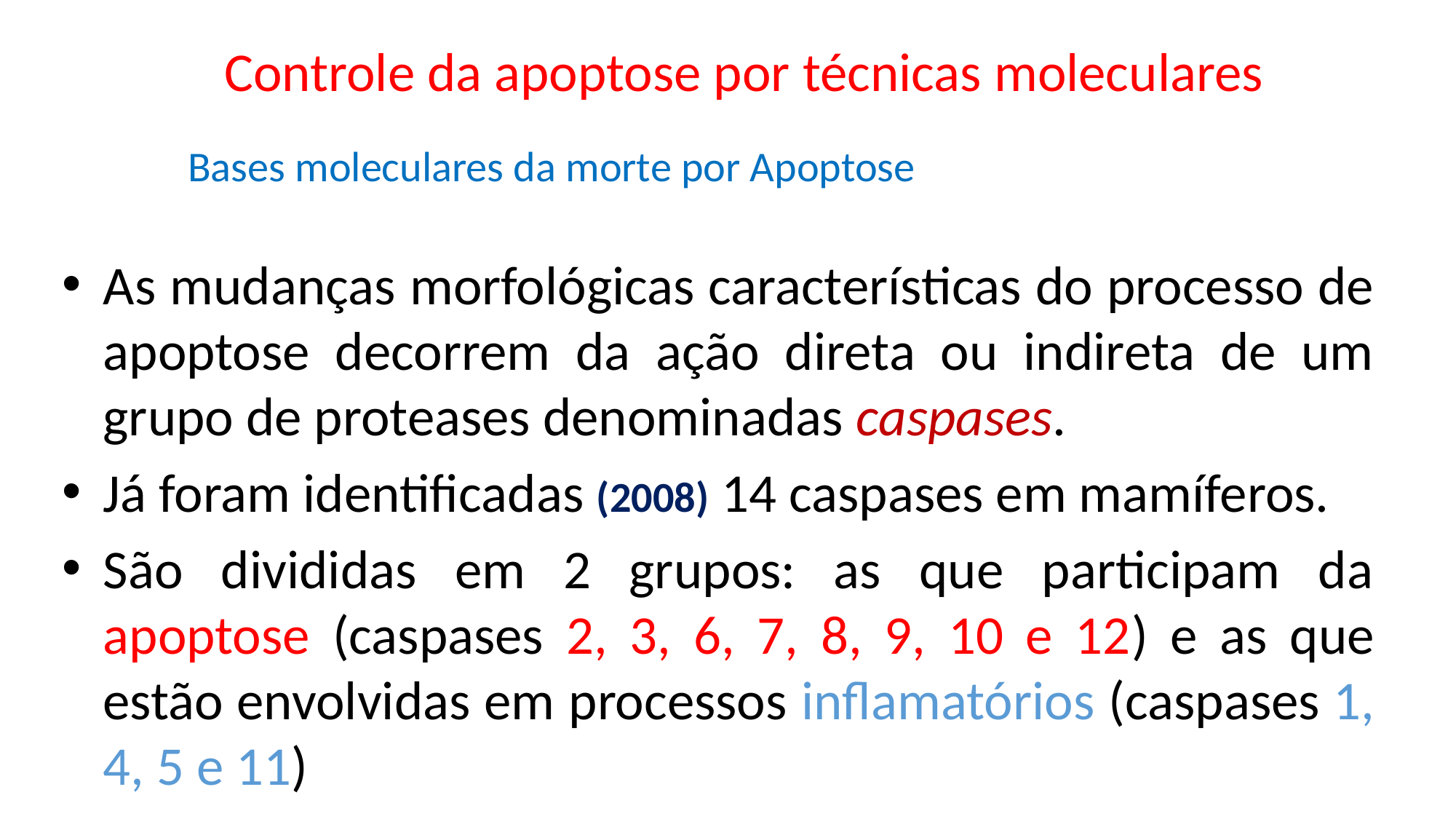

# Controle da apoptose por técnicas moleculares
Bases moleculares da morte por Apoptose
As mudanças morfológicas características do processo de apoptose decorrem da ação direta ou indireta de um grupo de proteases denominadas caspases.
Já foram identificadas (2008) 14 caspases em mamíferos.
São divididas em 2 grupos: as que participam da apoptose (caspases 2, 3, 6, 7, 8, 9, 10 e 12) e as que estão envolvidas em processos inflamatórios (caspases 1, 4, 5 e 11)